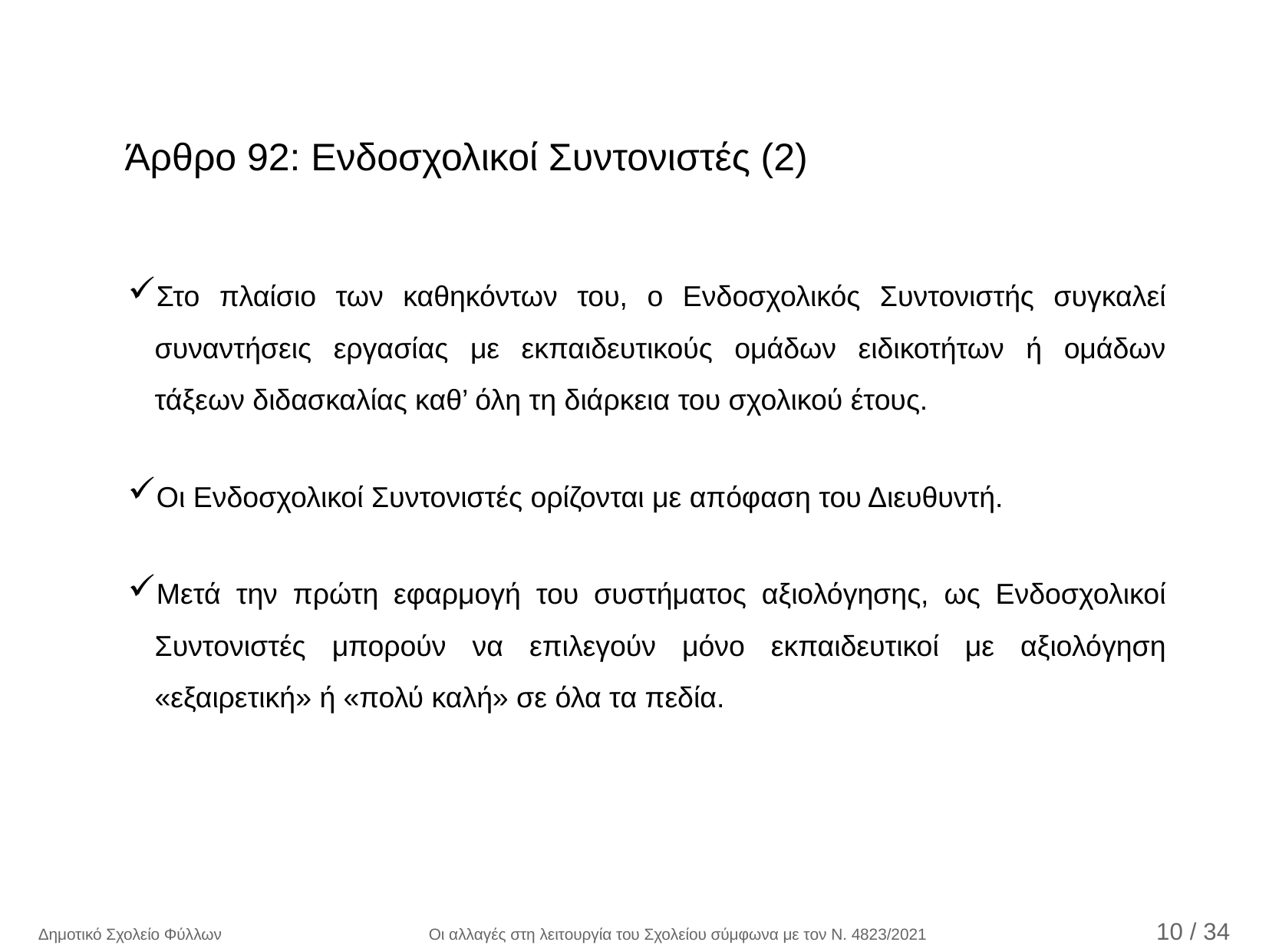

Άρθρο 92: Ενδοσχολικοί Συντονιστές (2)
Στο πλαίσιο των καθηκόντων του, ο Ενδοσχολικός Συντονιστής συγκαλεί συναντήσεις εργασίας με εκπαιδευτικούς ομάδων ειδικοτήτων ή ομάδων τάξεων διδασκαλίας καθ’ όλη τη διάρκεια του σχολικού έτους.
Οι Ενδοσχολικοί Συντονιστές ορίζονται με απόφαση του Διευθυντή.
Μετά την πρώτη εφαρμογή του συστήματος αξιολόγησης, ως Ενδοσχολικοί Συντονιστές μπορούν να επιλεγούν μόνο εκπαιδευτικοί με αξιολόγηση «εξαιρετική» ή «πολύ καλή» σε όλα τα πεδία.
Δημοτικό Σχολείο Φύλλων                                               Οι αλλαγές στη λειτουργία του Σχολείου σύμφωνα με τον Ν. 4823/2021                                                    10 / 35